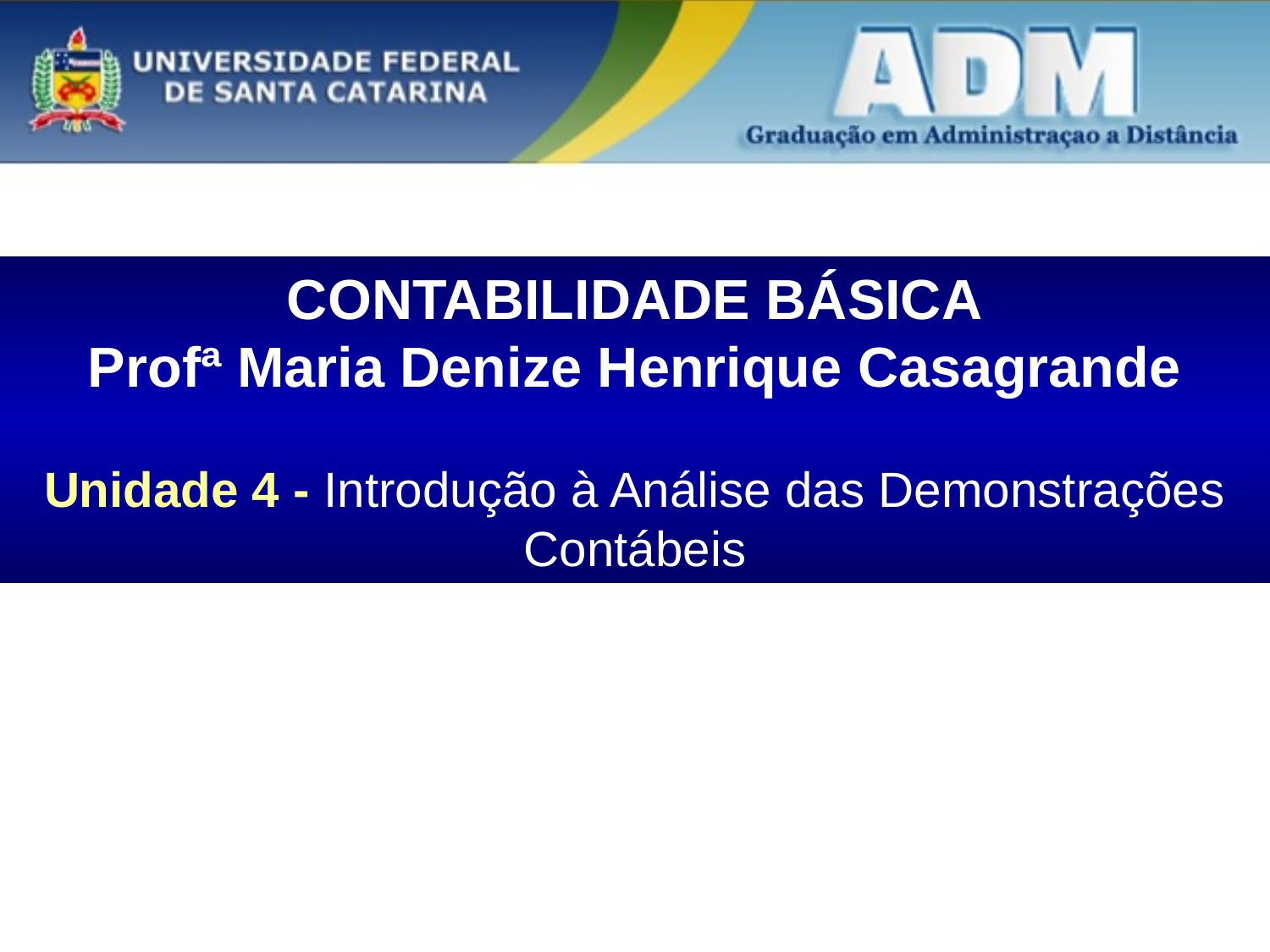

CONTABILIDADE BÁSICA
Profª Maria Denize Henrique Casagrande

Unidade 4 - Introdução à Análise das Demonstrações Contábeis